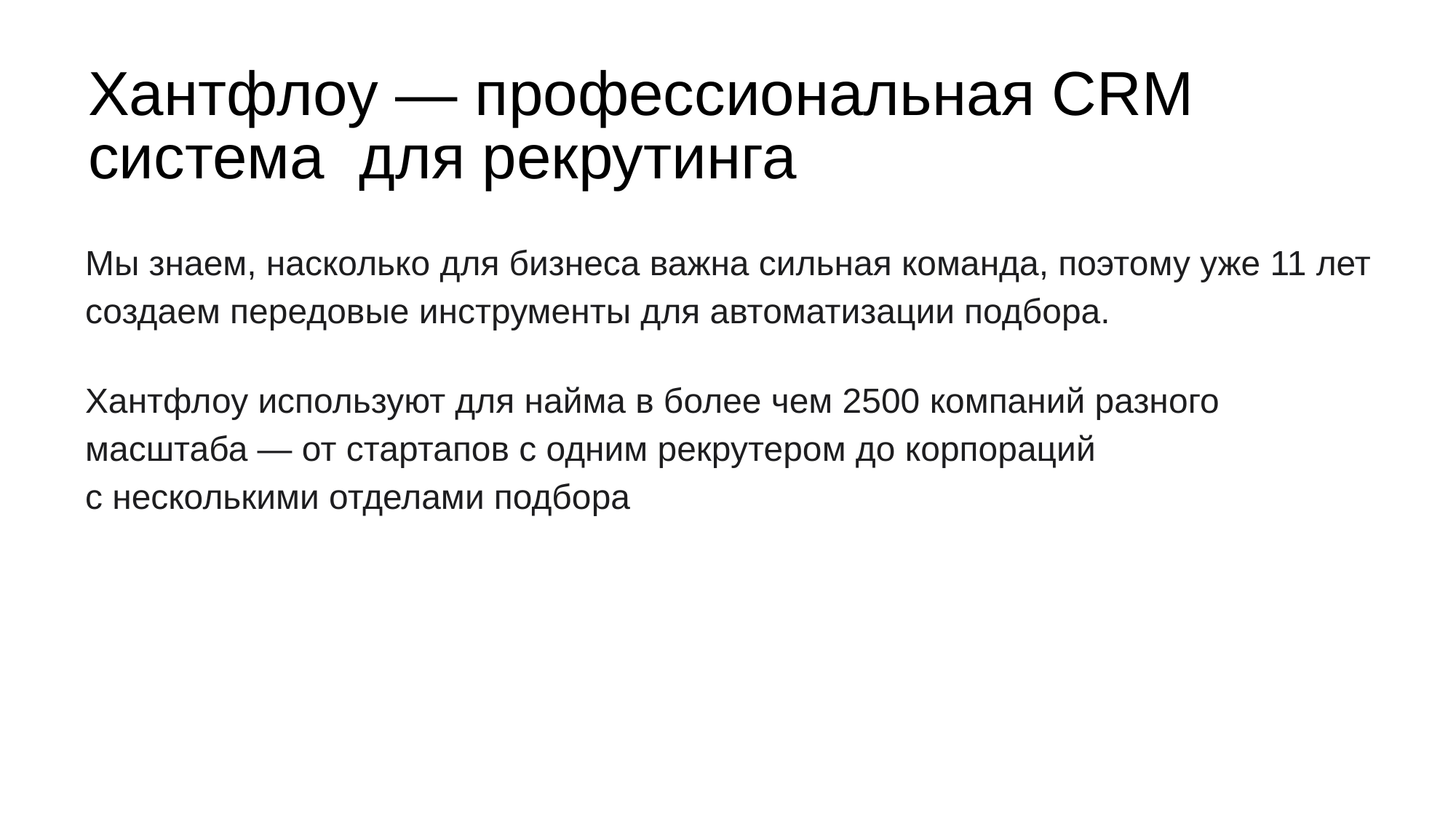

Хантфлоу — профессиональная CRM система  для рекрутинга
Мы знаем, насколько для бизнеса важна сильная команда, поэтому уже 11 лет создаем передовые инструменты для автоматизации подбора.
Хантфлоу используют для найма в более чем 2500 компаний разного масштаба — от стартапов с одним рекрутером до корпораций
с несколькими отделами подбора